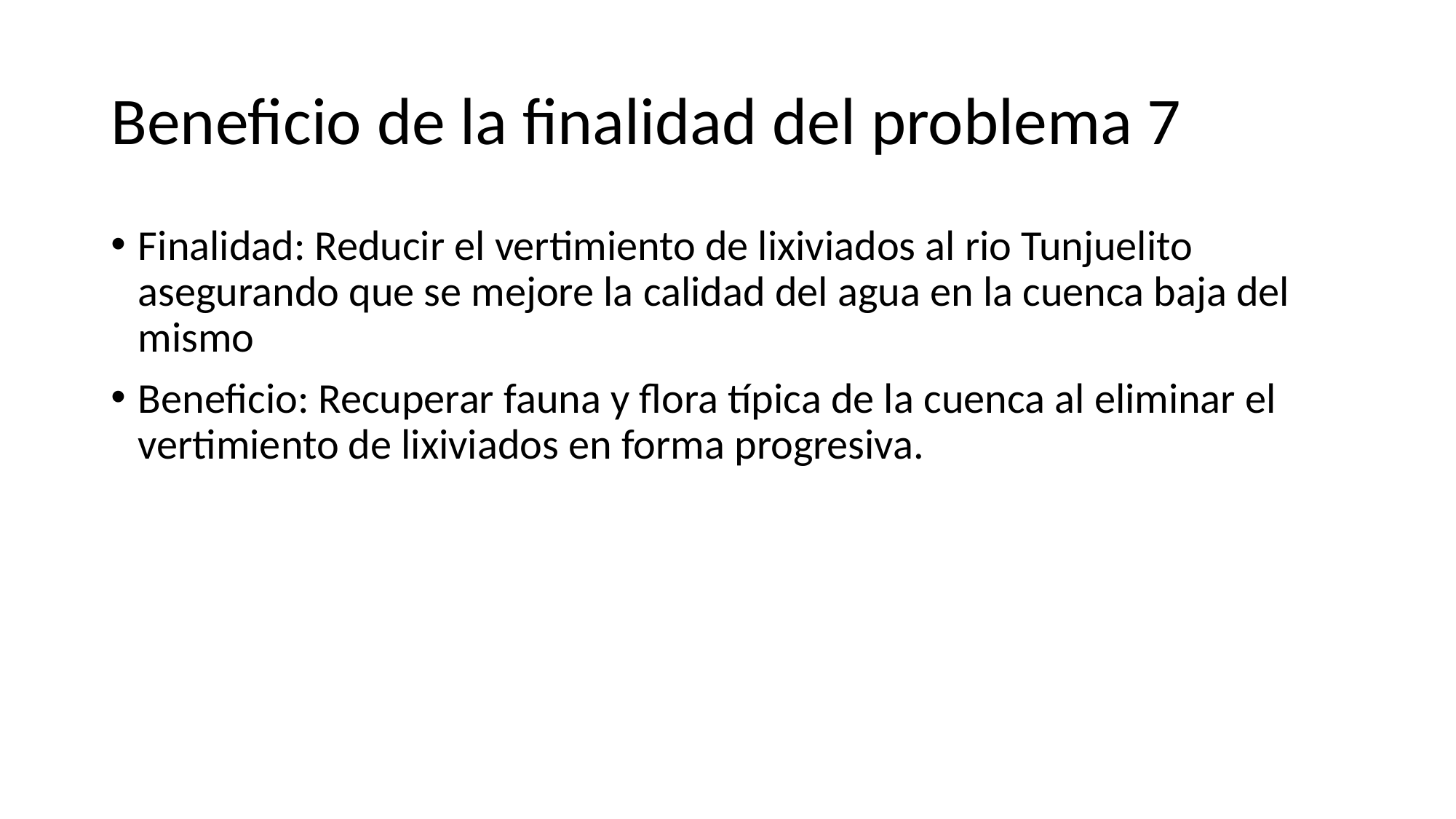

# Beneficio de la finalidad del problema 7
Finalidad: Reducir el vertimiento de lixiviados al rio Tunjuelito asegurando que se mejore la calidad del agua en la cuenca baja del mismo
Beneficio: Recuperar fauna y flora típica de la cuenca al eliminar el vertimiento de lixiviados en forma progresiva.